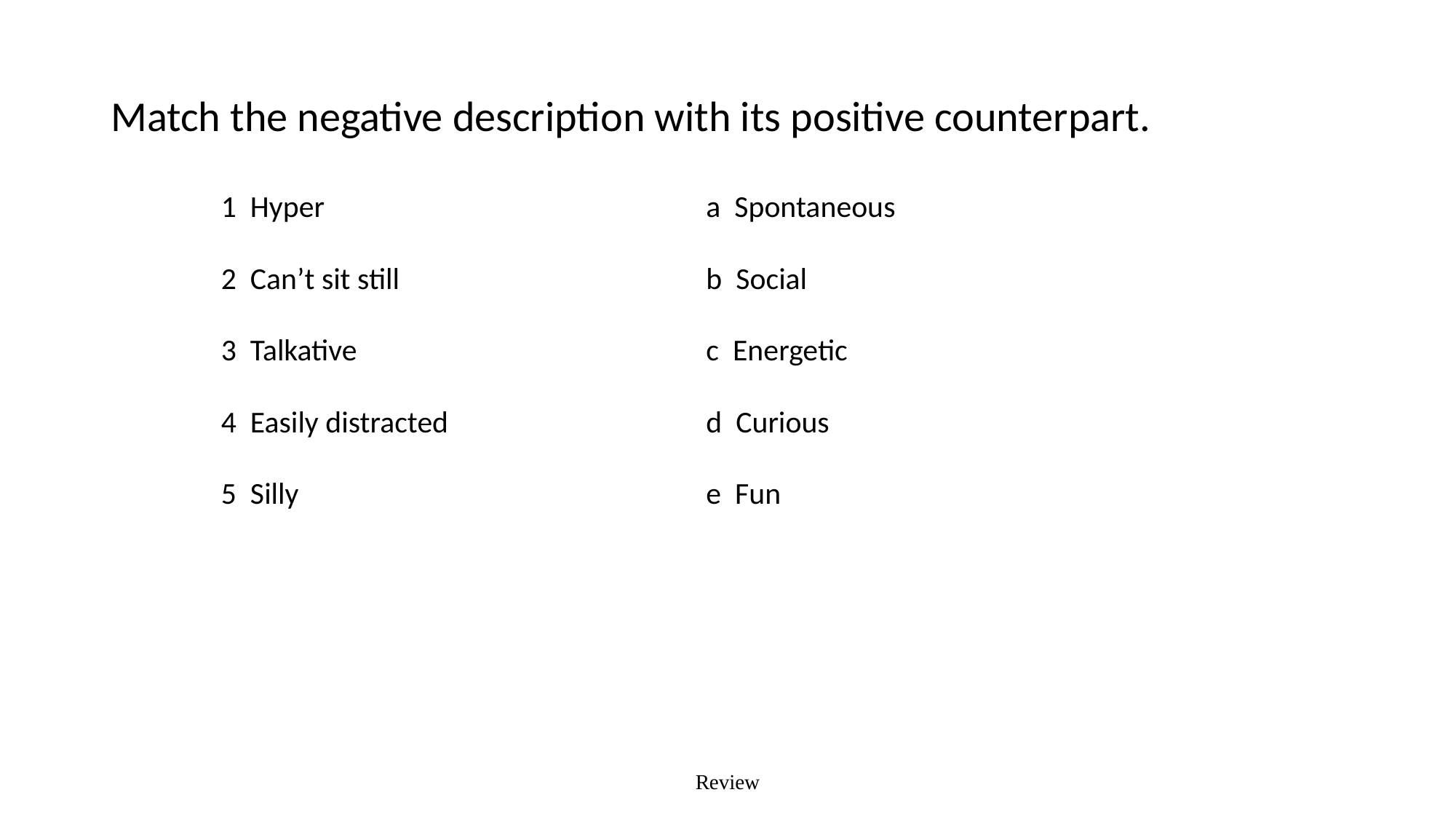

Match the negative description with its positive counterpart.

| 1  Hyper | a  Spontaneous |
| --- | --- |
| 2  Can’t sit still | b  Social |
| 3  Talkative | c  Energetic |
| 4  Easily distracted | d  Curious |
| 5  Silly | e  Fun |
Review